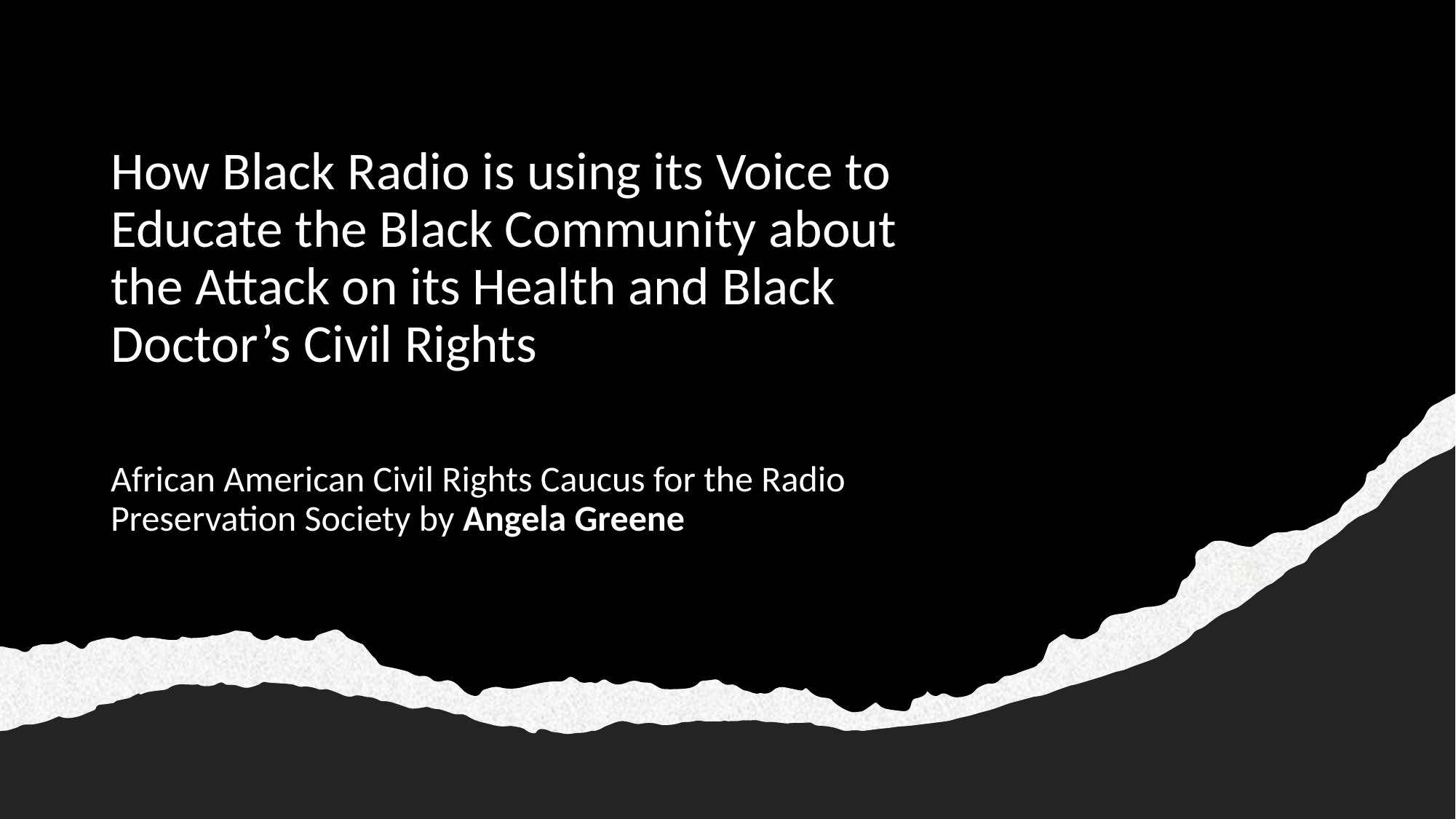

# How Black Radio is using its Voice to Educate the Black Community about the Attack on its Health and Black Doctor’s Civil Rights

African American Civil Rights Caucus for the Radio Preservation Society by Angela Greene